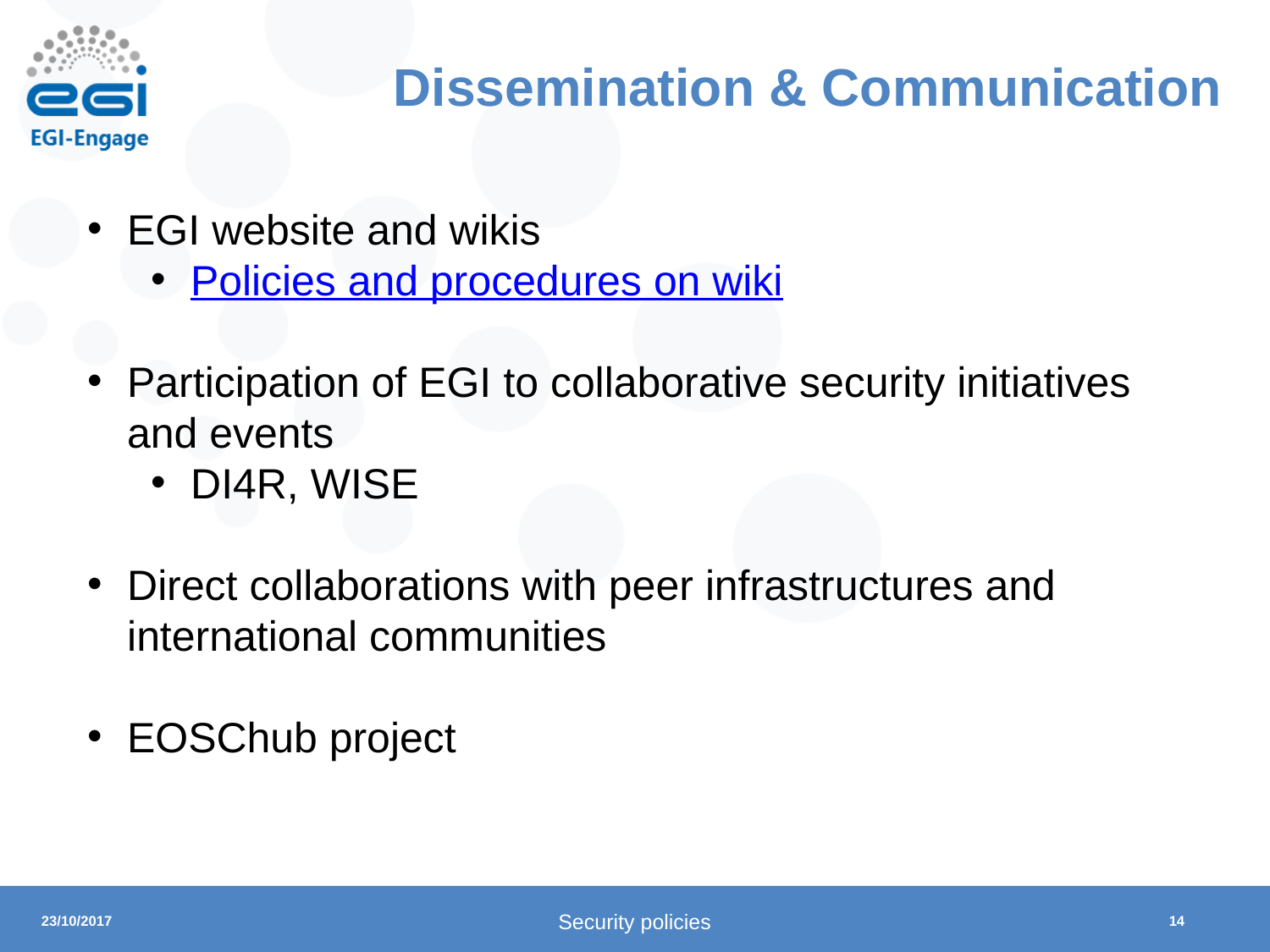

# Dissemination & Communication
EGI website and wikis
Policies and procedures on wiki

Participation of EGI to collaborative security initiatives and events
DI4R, WISE

Direct collaborations with peer infrastructures and international communities

EOSChub project
Security policies